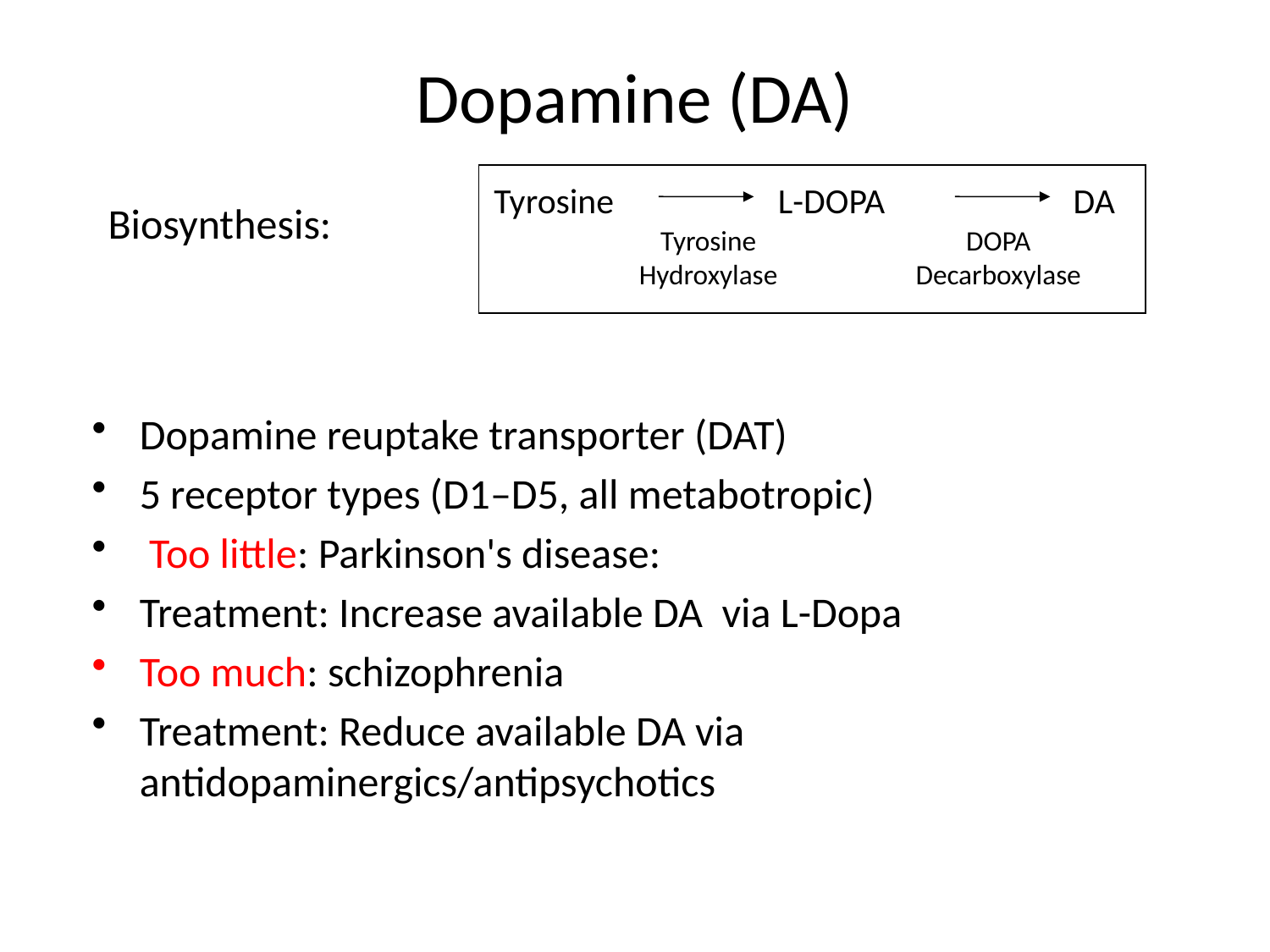

# Dopamine (DA)

L-DOPA
DA
Tyrosine

Tyrosine
Hydroxylase
DOPA
Decarboxylase
Biosynthesis:
Dopamine reuptake transporter (DAT)
5 receptor types (D1–D5, all metabotropic)
 Too little: Parkinson's disease:
Treatment: Increase available DA  via L-Dopa
Too much: schizophrenia
Treatment: Reduce available DA via antidopaminergics/antipsychotics